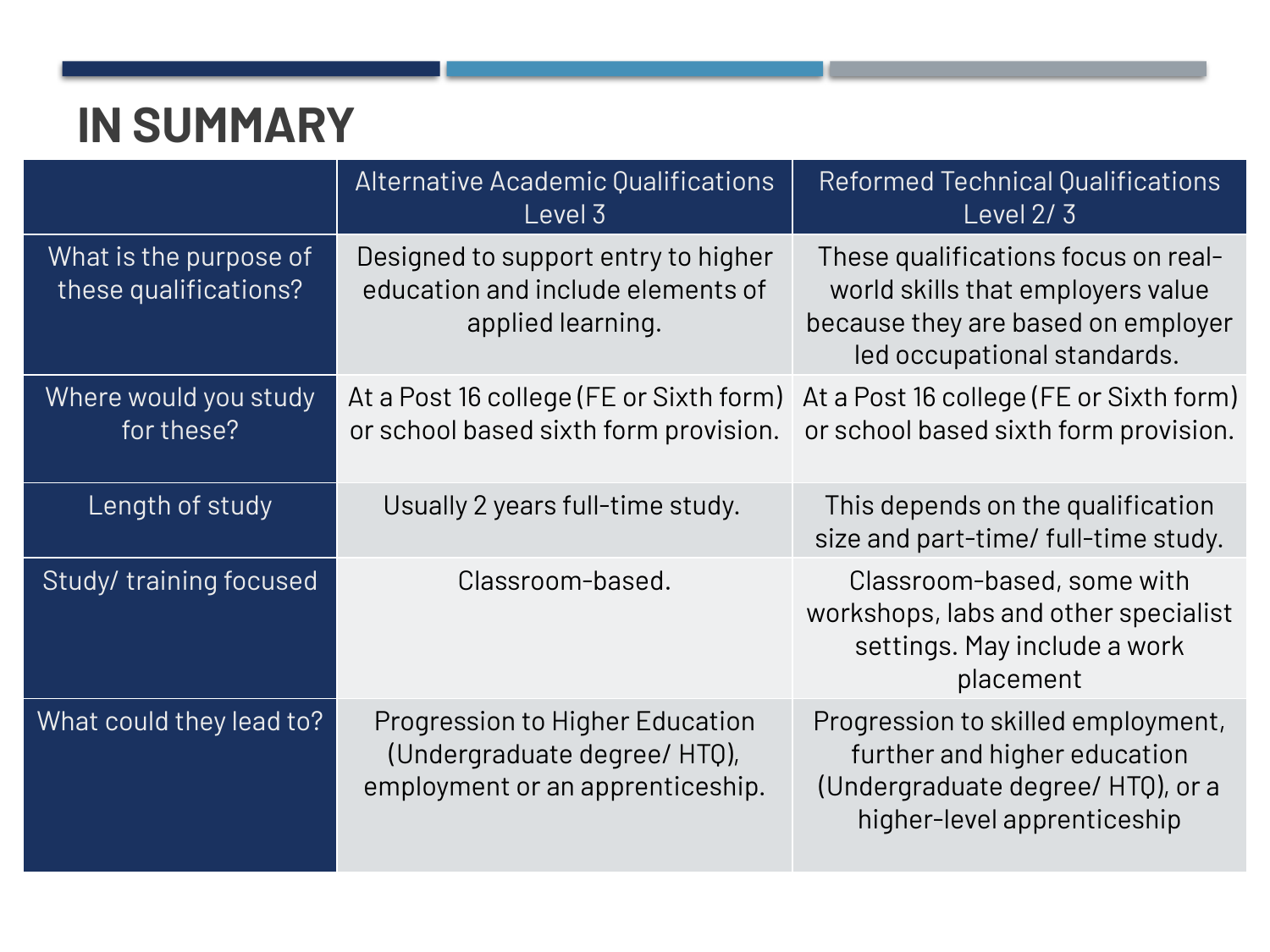

# IN SUMMARY
|  | Alternative Academic Qualifications Level 3 | Reformed Technical Qualifications Level 2/ 3 |
| --- | --- | --- |
| What is the purpose of these qualifications? | Designed to support entry to higher education and include elements of applied learning. | These qualifications focus on real-world skills that employers value because they are based on employer led occupational standards. |
| Where would you study for these? | At a Post 16 college (FE or Sixth form) or school based sixth form provision. | At a Post 16 college (FE or Sixth form) or school based sixth form provision. |
| Length of study | Usually 2 years full-time study. | This depends on the qualification size and part-time/ full-time study. |
| Study/ training focused | Classroom-based. | Classroom-based, some with workshops, labs and other specialist settings. May include a work placement |
| What could they lead to? | Progression to Higher Education (Undergraduate degree/ HTQ), employment or an apprenticeship. | Progression to skilled employment, further and higher education (Undergraduate degree/ HTQ), or a higher-level apprenticeship |